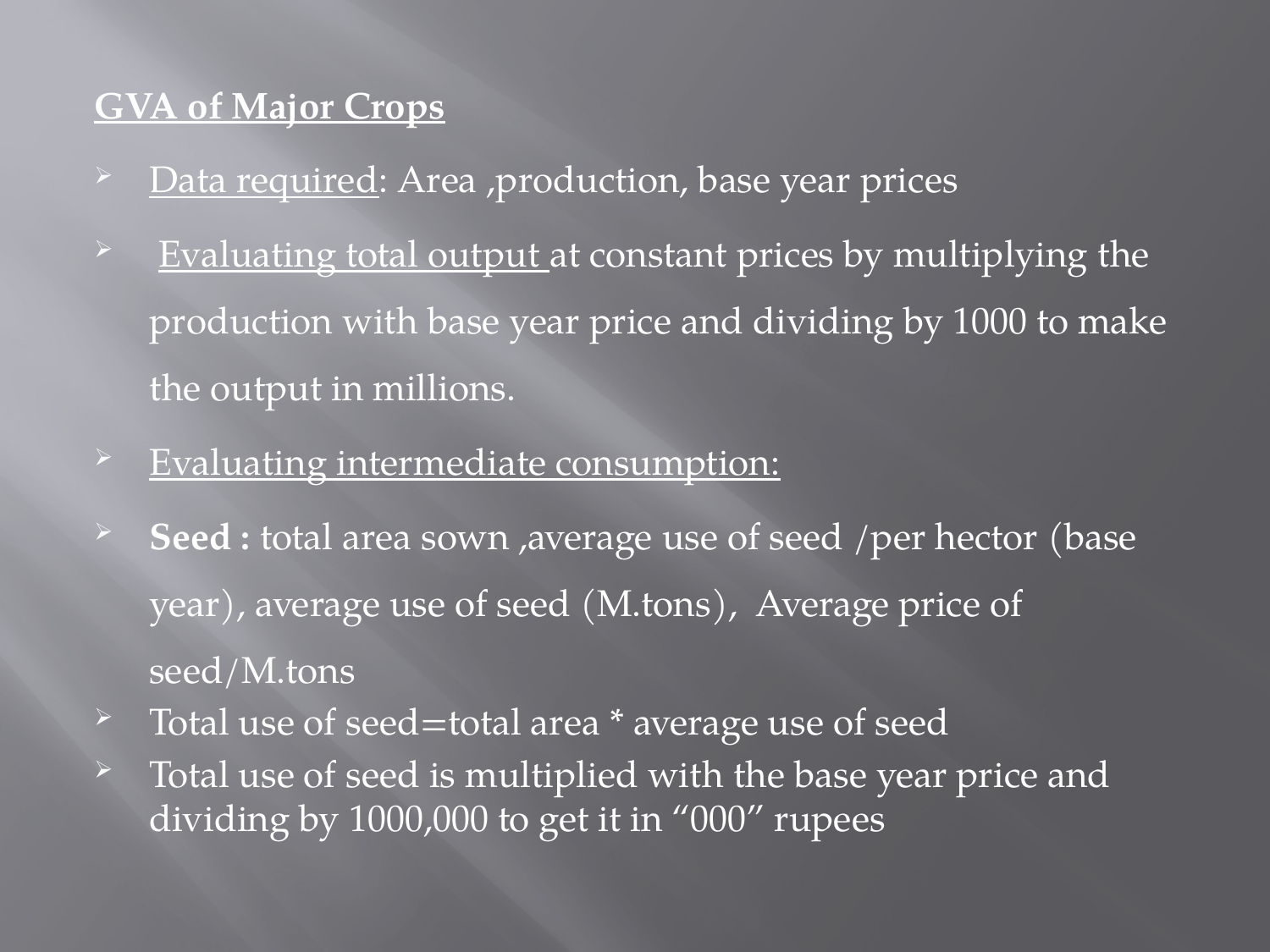

GVA of Major Crops
Data required: Area ,production, base year prices
 Evaluating total output at constant prices by multiplying the production with base year price and dividing by 1000 to make the output in millions.
Evaluating intermediate consumption:
Seed : total area sown ,average use of seed /per hector (base year), average use of seed (M.tons),  Average price of seed/M.tons
Total use of seed=total area * average use of seed
Total use of seed is multiplied with the base year price and dividing by 1000,000 to get it in “000” rupees